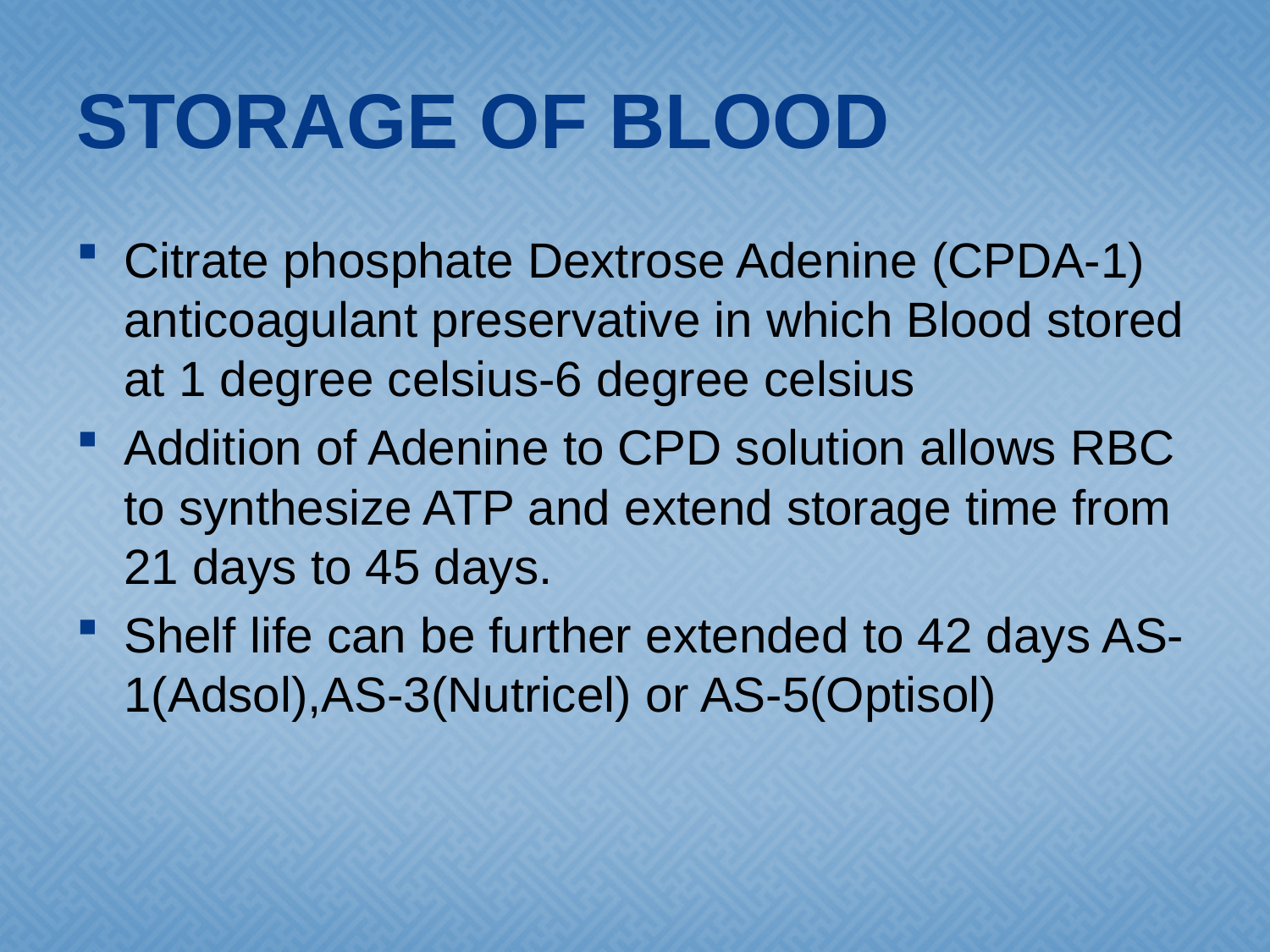

# STORAGE OF BLOOD
Citrate phosphate Dextrose Adenine (CPDA-1) anticoagulant preservative in which Blood stored at 1 degree celsius-6 degree celsius
Addition of Adenine to CPD solution allows RBC to synthesize ATP and extend storage time from 21 days to 45 days.
Shelf life can be further extended to 42 days AS-1(Adsol),AS-3(Nutricel) or AS-5(Optisol)